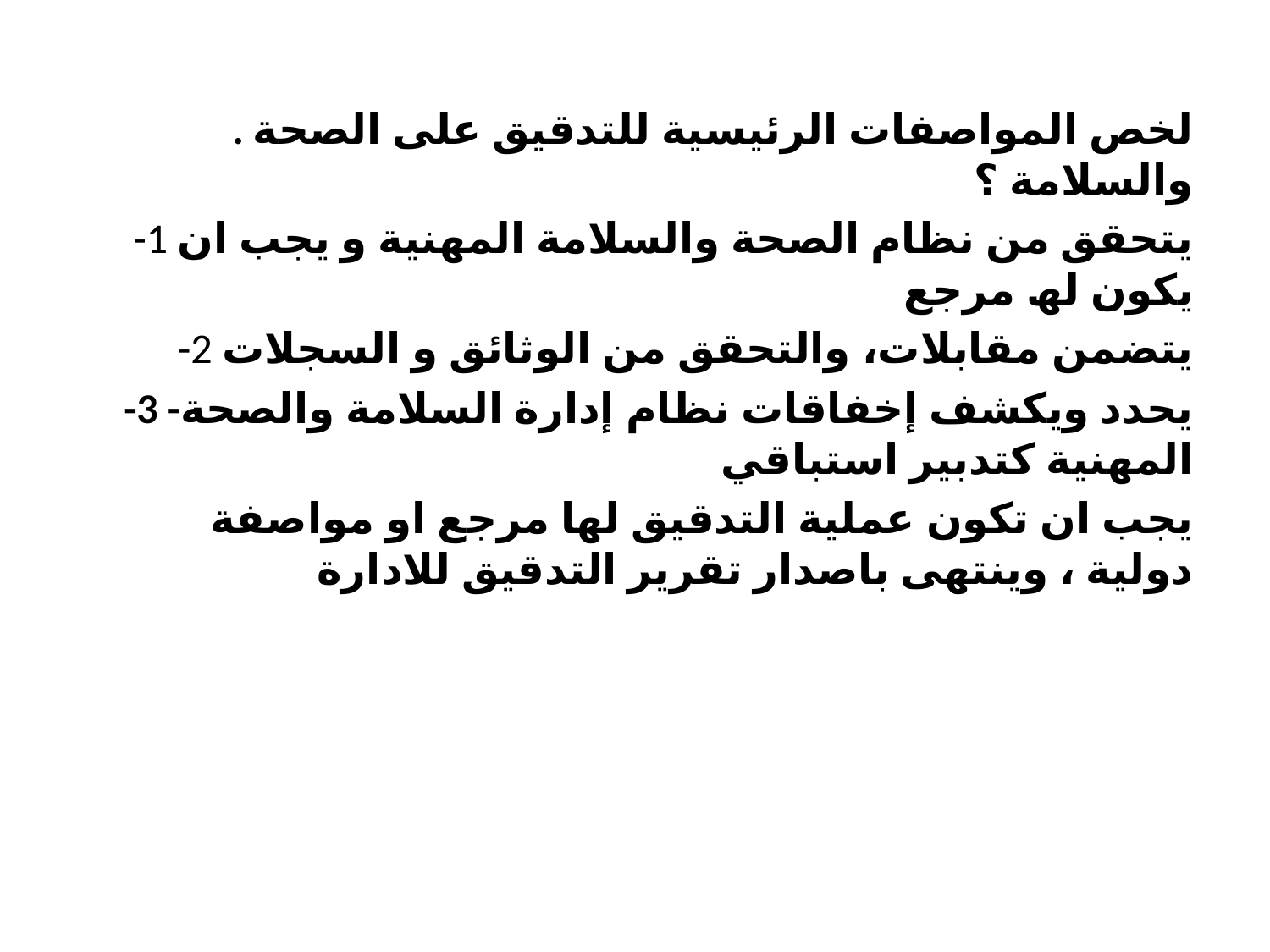

. لخص المواصفات الرئیسیة للتدقیق على الصحة والسلامة ؟
-1 یتحقق من نظام الصحة والسلامة المھنیة و یجب ان یكون لھ مرجع
-2 یتضمن مقابلات، والتحقق من الوثائق و السجلات
-3 -یحدد ویكشف إخفاقات نظام إدارة السلامة والصحة المھنیة كتدبیر استباقي
یجب ان تكون عملیة التدقیق لھا مرجع او مواصفة دولیة ، وینتھى باصدار تقریر التدقیق للادارة